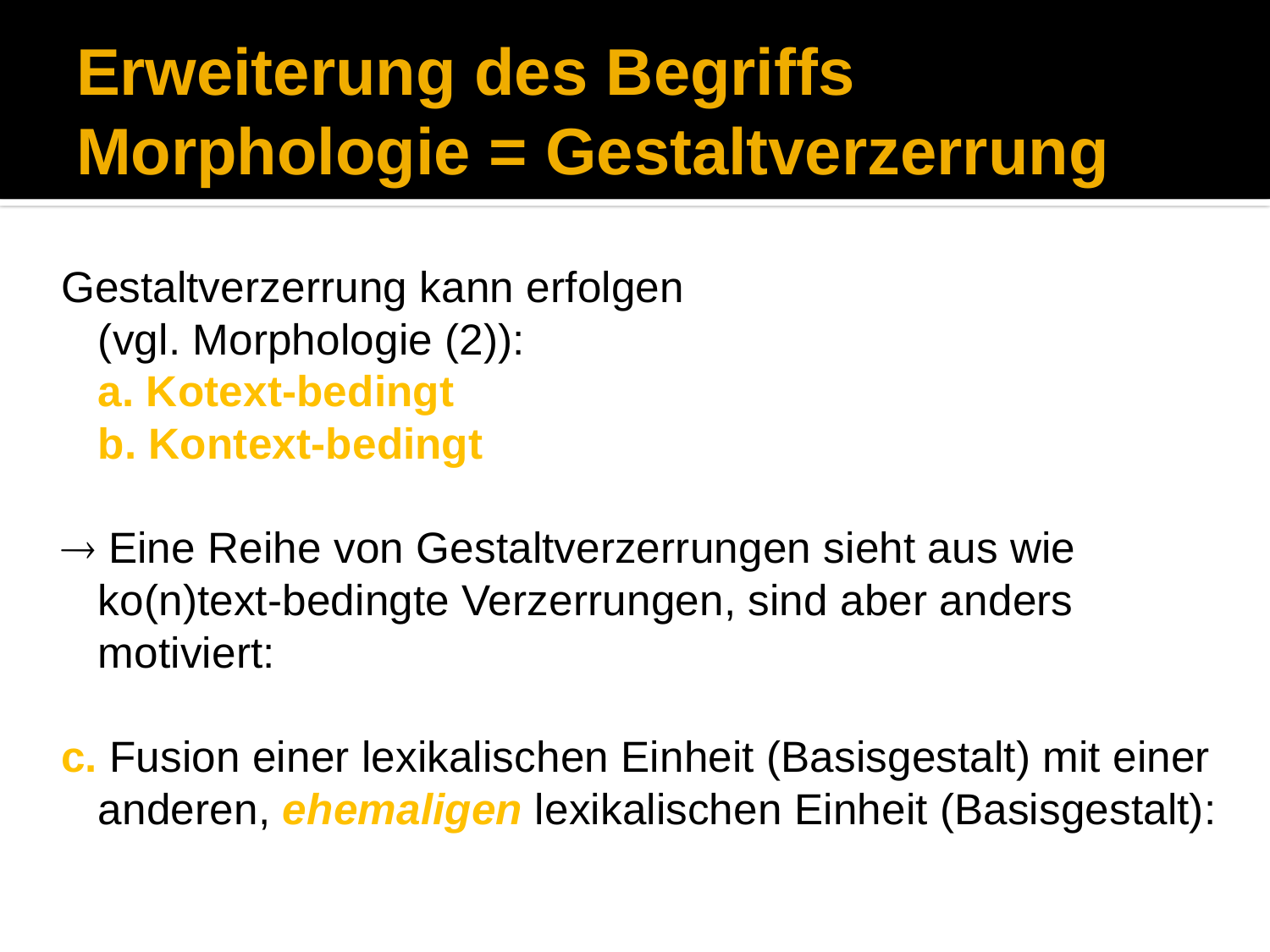

# Erweiterung des Begriffs Morphologie = Gestaltverzerrung
Gestaltverzerrung kann erfolgen
(vgl. Morphologie (2)):
		a. Kotext-bedingt
		b. Kontext-bedingt

→ Eine Reihe von Gestaltverzerrungen sieht aus wie ko(n)text-bedingte Verzerrungen, sind aber anders motiviert:

c. Fusion einer lexikalischen Einheit (Basisgestalt) mit einer anderen, ehemaligen lexikalischen Einheit (Basisgestalt):